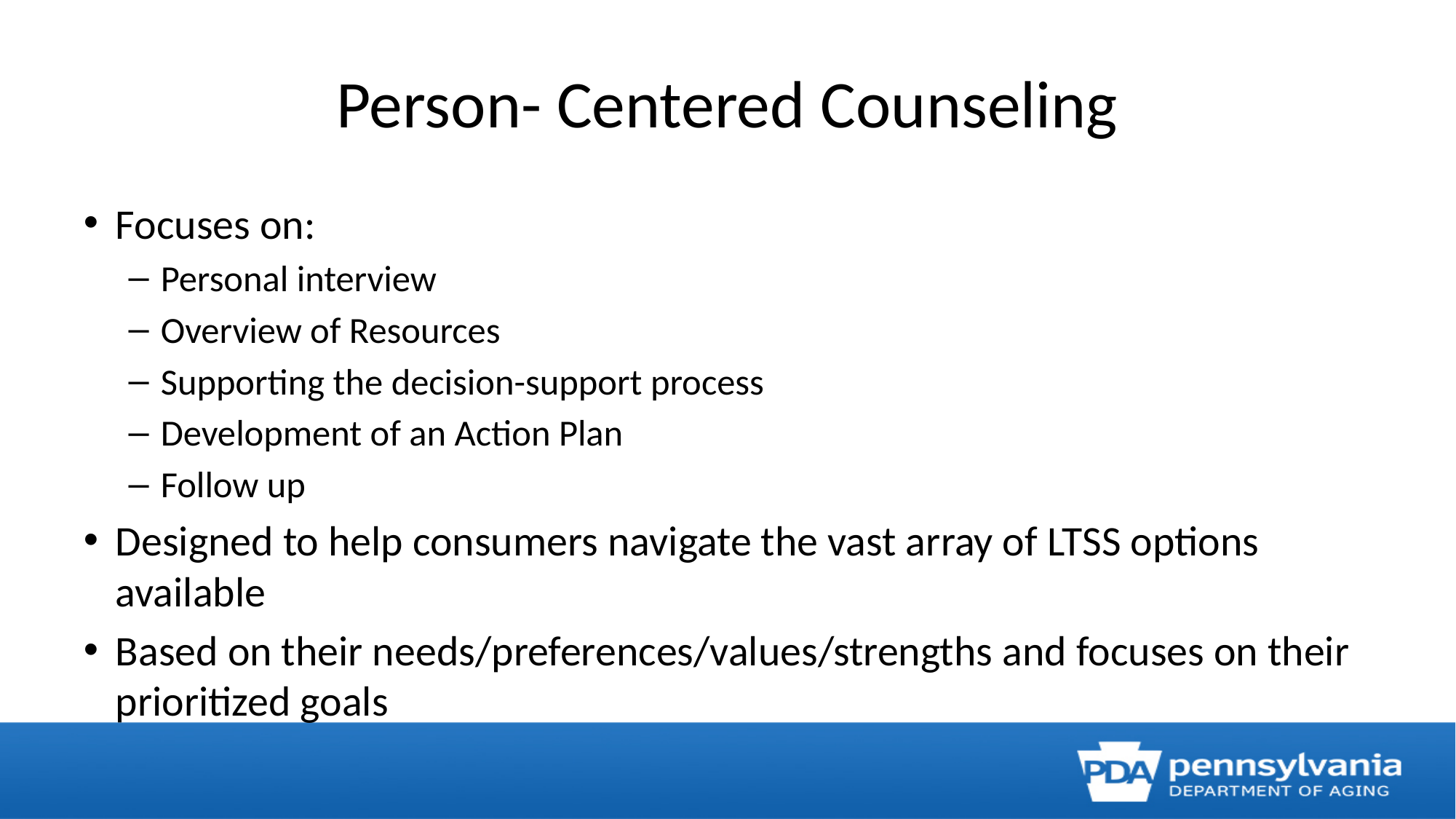

# Person- Centered Counseling
Focuses on:
Personal interview
Overview of Resources
Supporting the decision-support process
Development of an Action Plan
Follow up
Designed to help consumers navigate the vast array of LTSS options available
Based on their needs/preferences/values/strengths and focuses on their prioritized goals